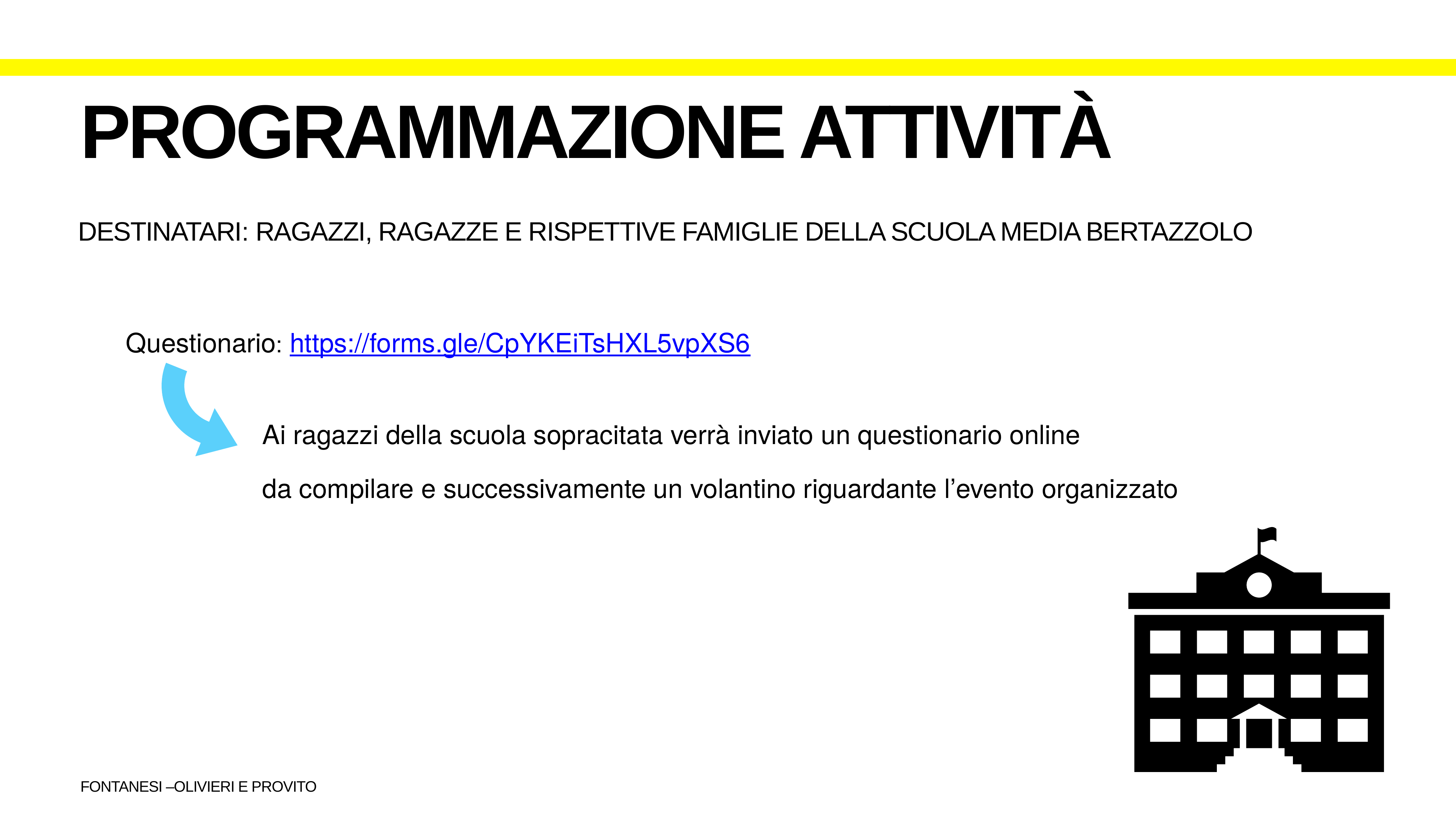

# PROGRAMMAZIONE ATTIVITÀ
DESTINATARI: RAGAZZI, RAGAZZE E RISPETTIVE FAMIGLIE DELLa SCUOLa MEDIa BERTAZZOLO
Questionario: https://forms.gle/CpYKEiTsHXL5vpXS6

Ai ragazzi della scuola sopracitata verrà inviato un questionario online
da compilare e successivamente un volantino riguardante l’evento organizzato

Fontanesi –olivieri e provito